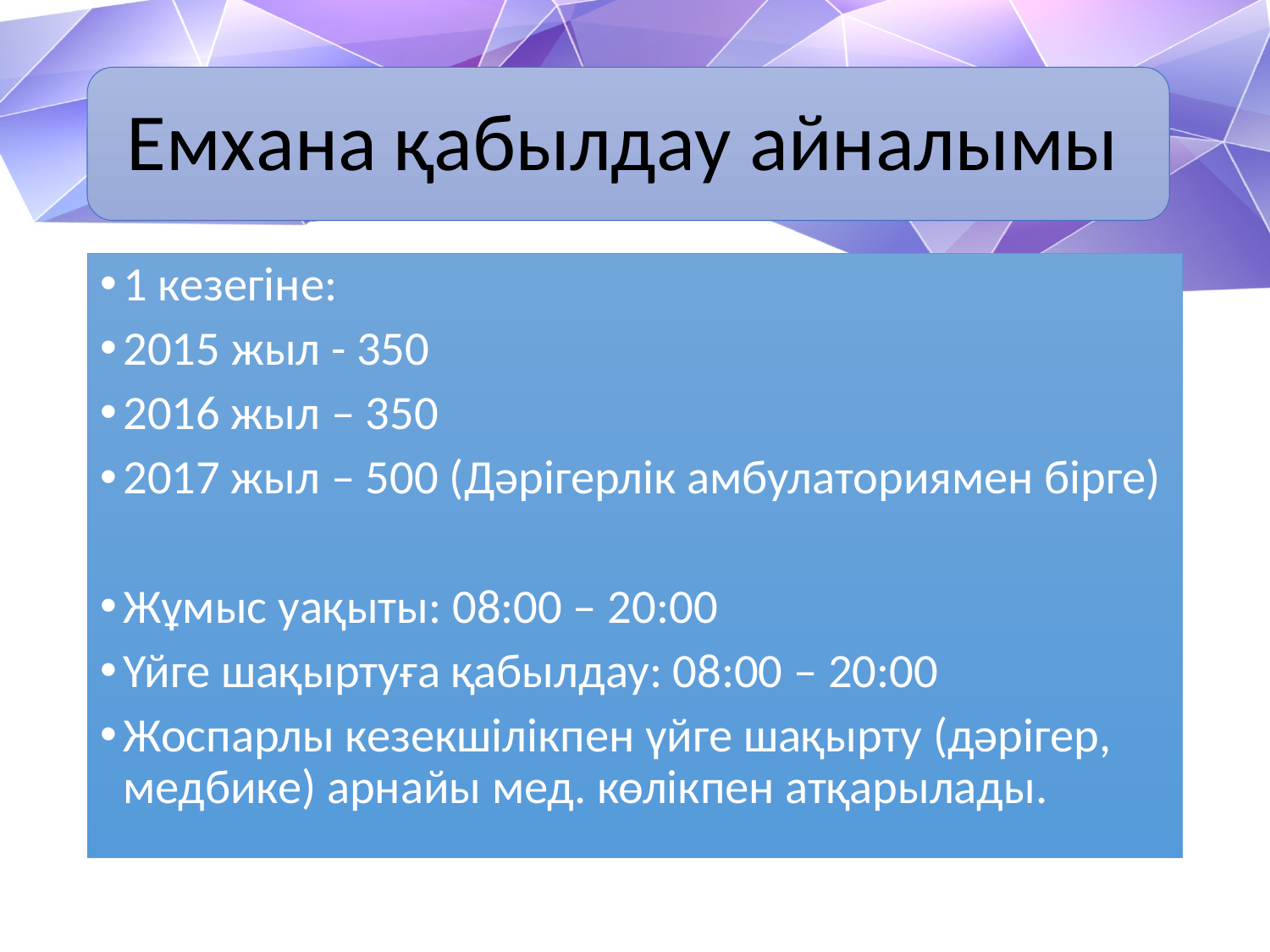

Емхана қабылдау айналымы
1 кезегіне:
2015 жыл - 350
2016 жыл – 350
2017 жыл – 500 (Дәрігерлік амбулаториямен бірге)

Жұмыс уақыты: 08:00 – 20:00
Үйге шақыртуға қабылдау: 08:00 – 20:00
Жоспарлы кезекшілікпен үйге шақырту (дәрігер, медбике) арнайы мед. көлікпен атқарылады.